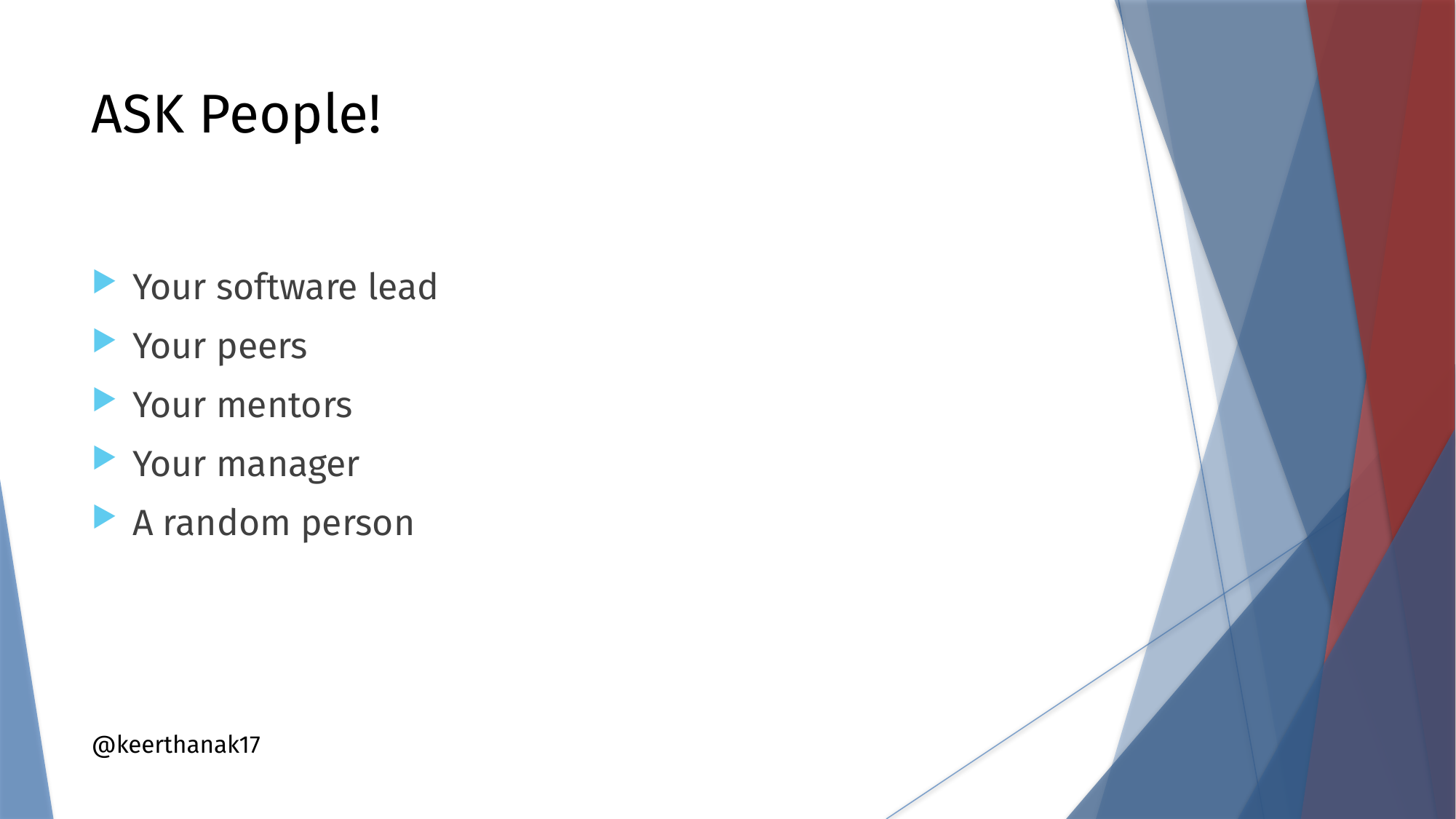

ASK People!
Your software lead
Your peers
Your mentors
Your manager
A random person
@keerthanak17